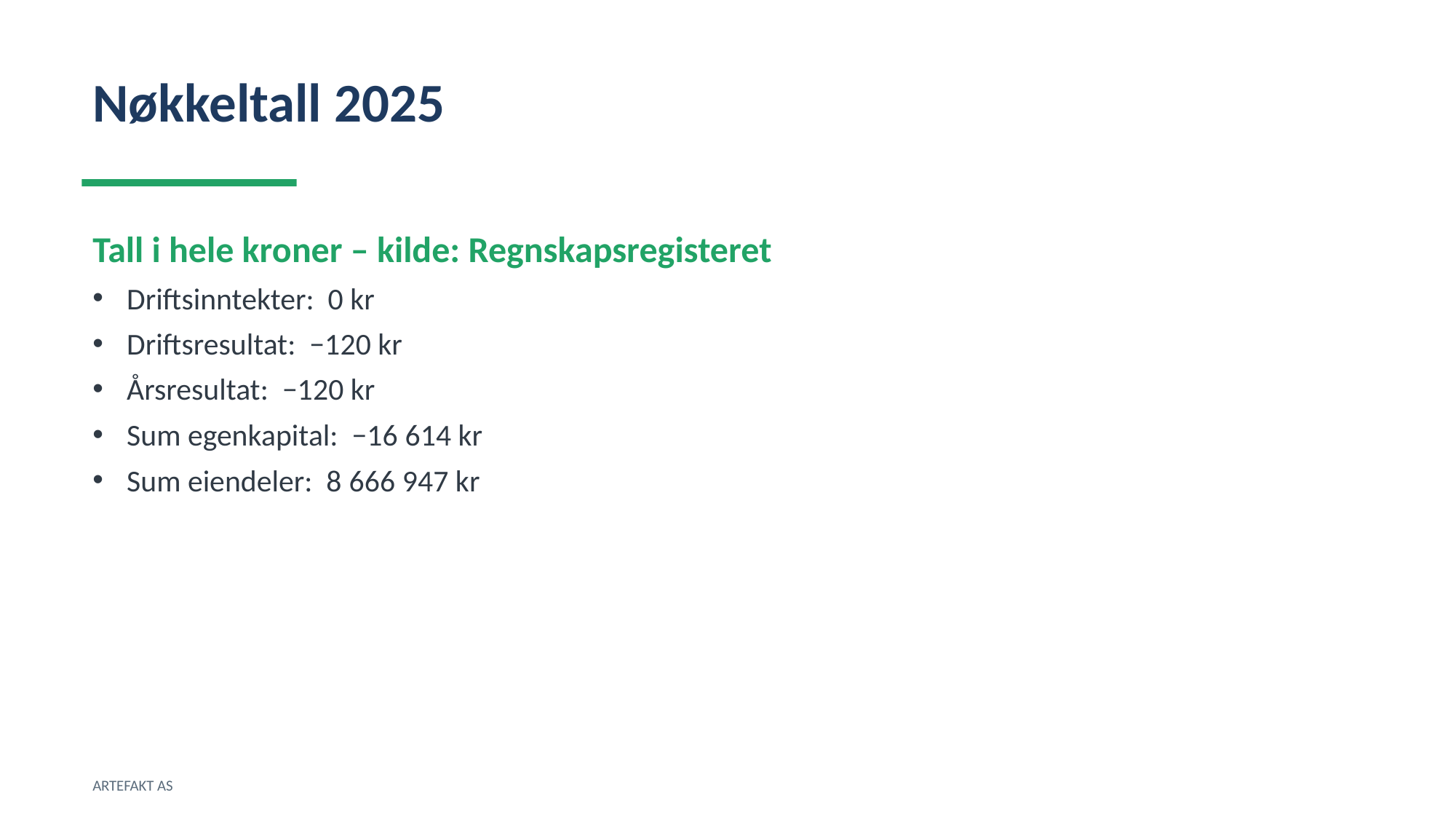

Nøkkeltall 2025

Tall i hele kroner – kilde: Regnskapsregisteret
Driftsinntekter:  0 kr
Driftsresultat:  −120 kr
Årsresultat:  −120 kr
Sum egenkapital:  −16 614 kr
Sum eiendeler:  8 666 947 kr
ARTEFAKT AS